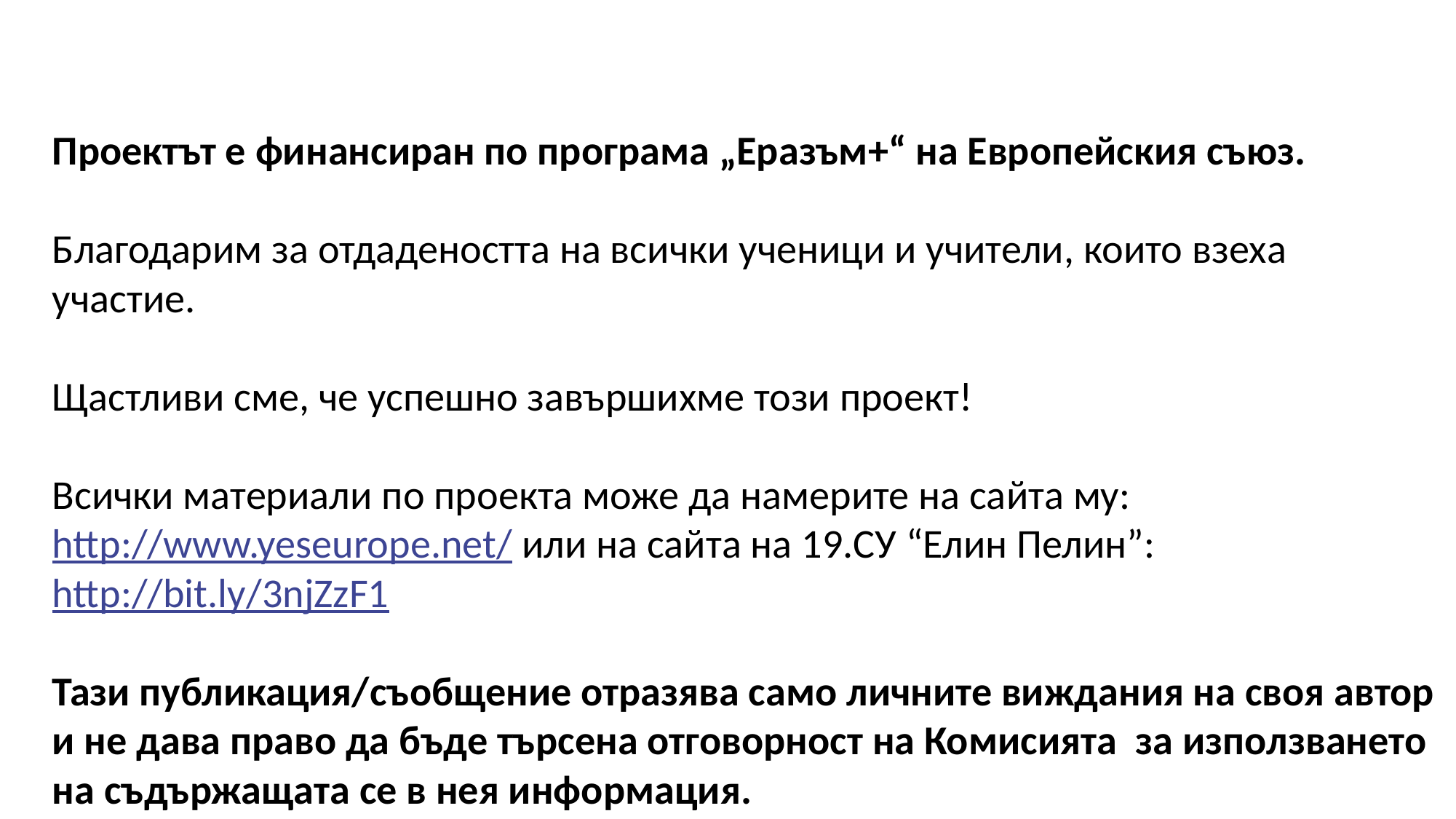

Проектът е финансиран по програма „Еразъм+“ на Европейския съюз.

Благодарим за отдадеността на всички ученици и учители, които взеха участие.

Щастливи сме, че успешно завършихме този проект!

Всички материали по проекта може да намерите на сайта му: http://www.yeseurope.net/ или на сайта на 19.СУ “Елин Пелин”:
http://bit.ly/3njZzF1

Тази публикация/съобщение отразява само личните виждания на своя автор и не дава право да бъде търсена отговорност на Комисията  за използването на съдържащата се в нея информация.